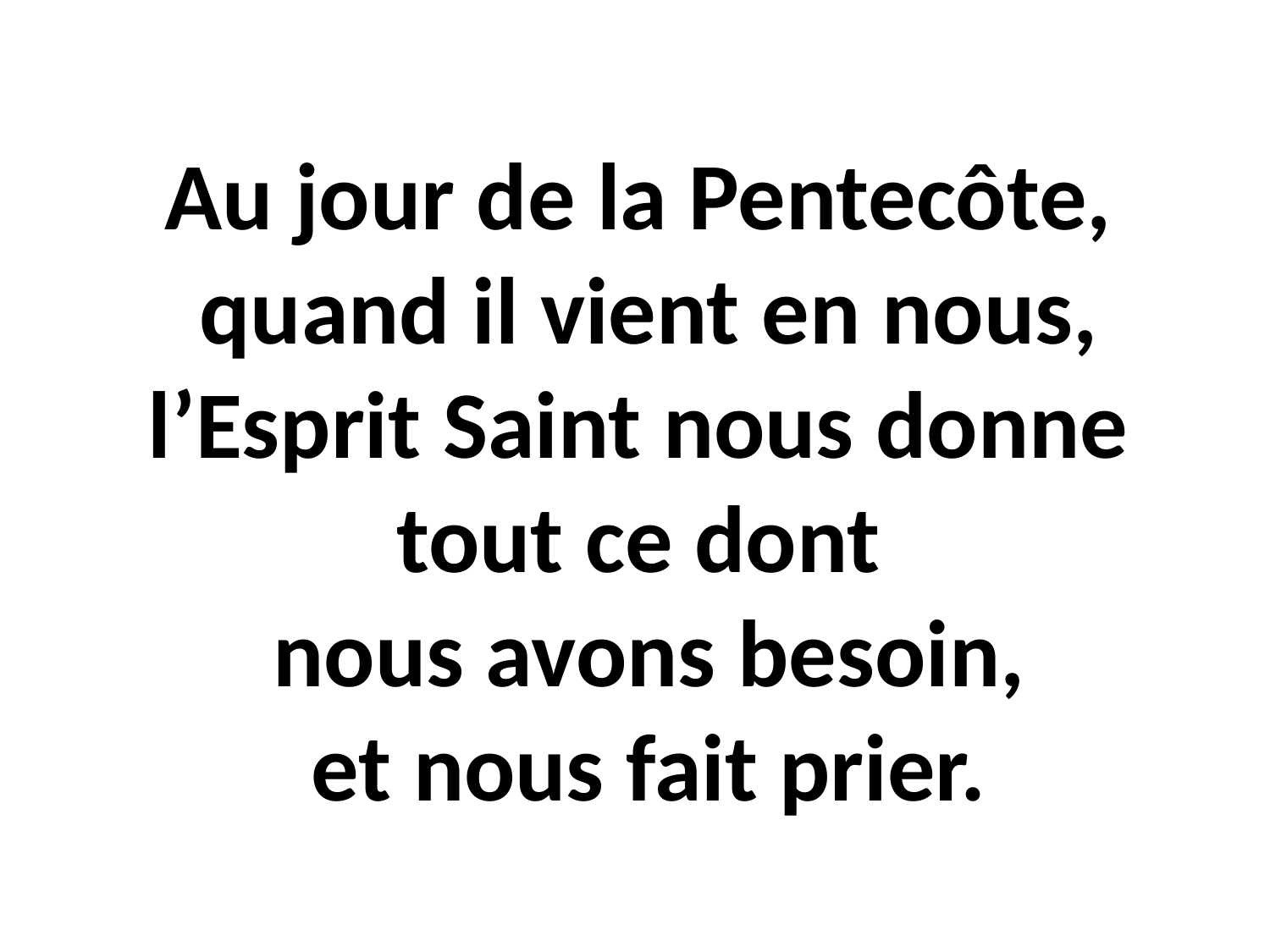

# Au jour de la Pentecôte, quand il vient en nous, l’Esprit Saint nous donne tout ce dont nous avons besoin, et nous fait prier.